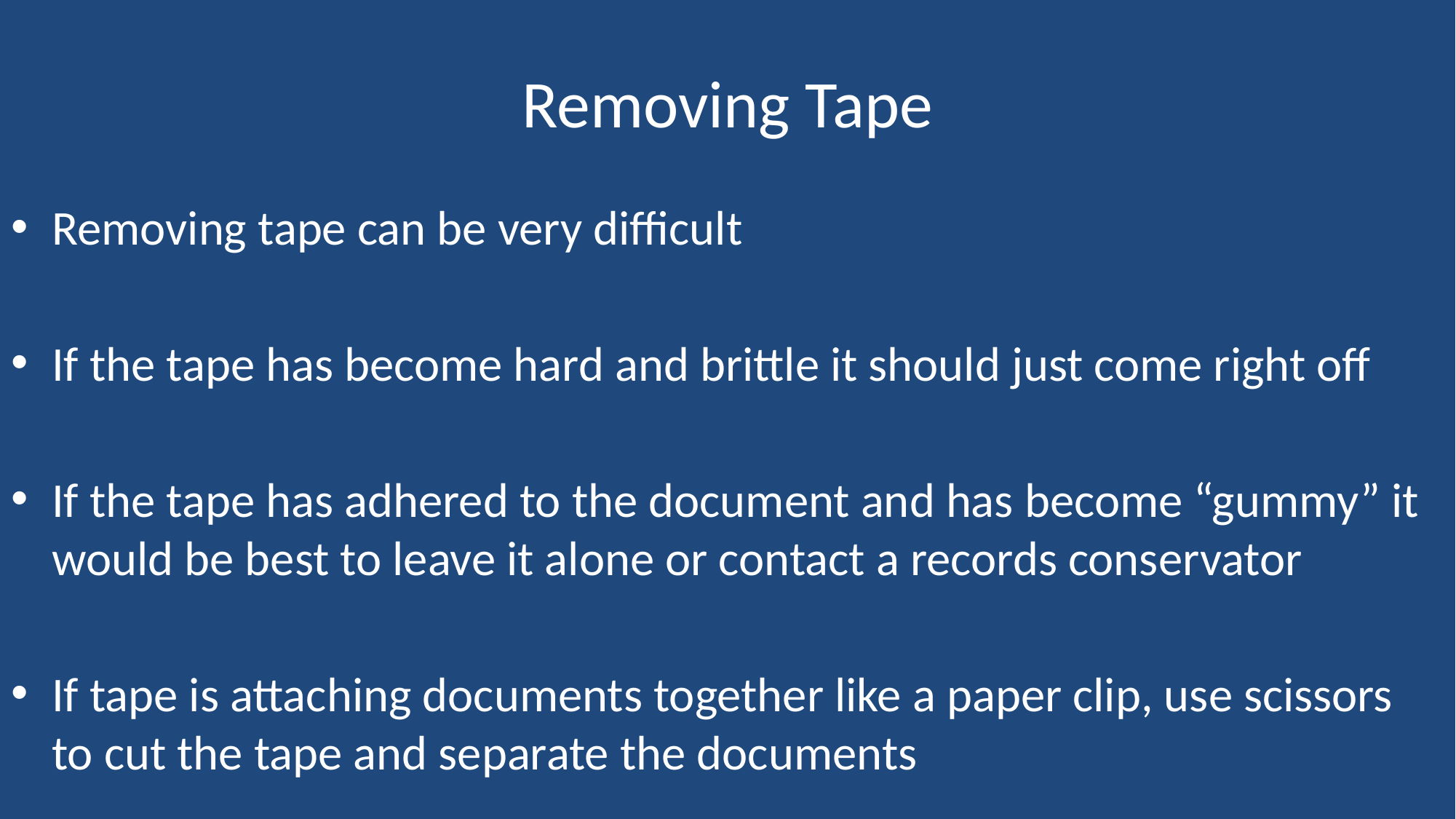

# Removing Tape
Removing tape can be very difficult

If the tape has become hard and brittle it should just come right off

If the tape has adhered to the document and has become “gummy” it would be best to leave it alone or contact a records conservator

If tape is attaching documents together like a paper clip, use scissors to cut the tape and separate the documents